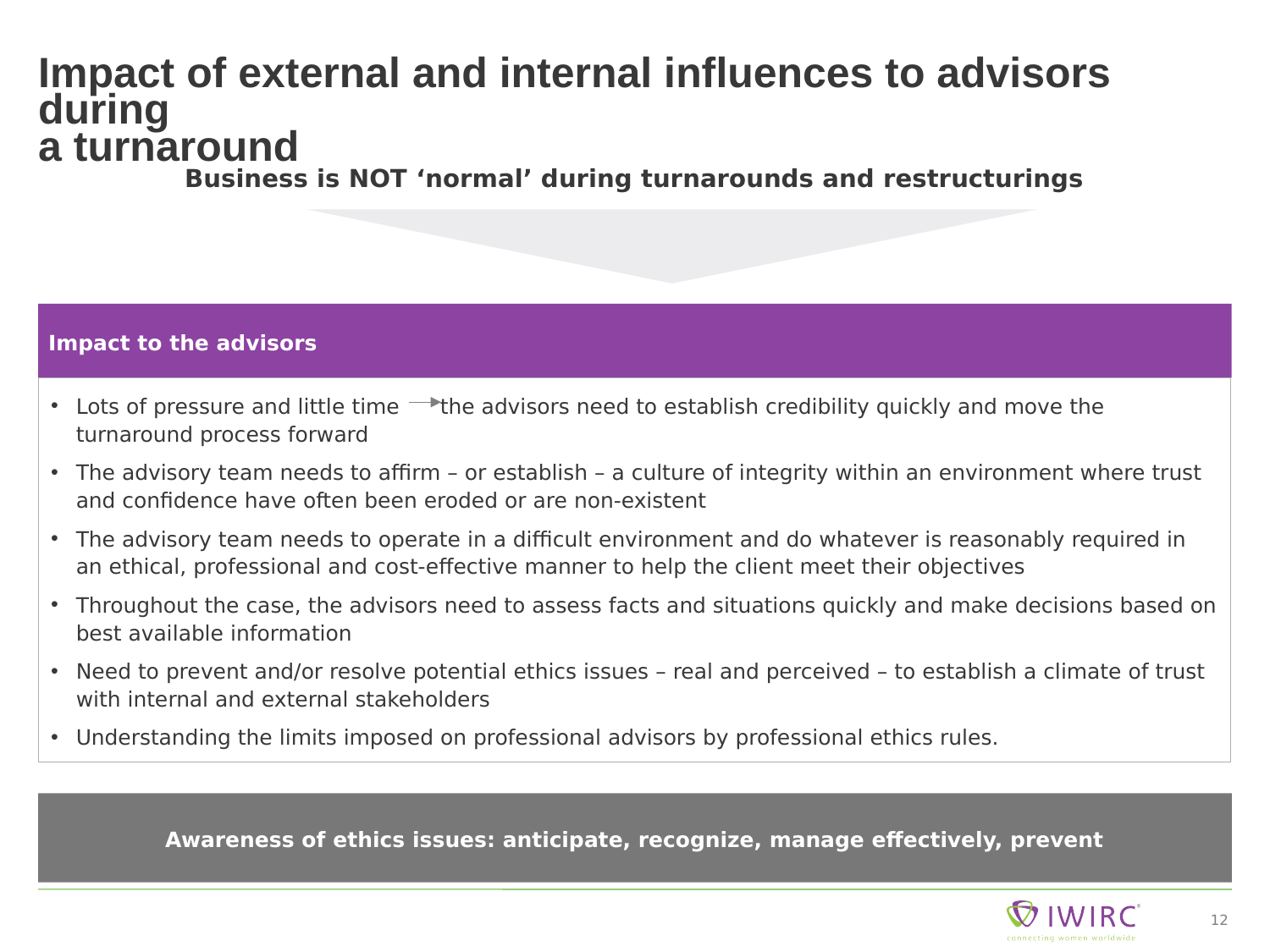

# Impact of external and internal influences to advisors during a turnaround
Business is NOT ‘normal’ during turnarounds and restructurings

Impact to the advisors
Lots of pressure and little time      the advisors need to establish credibility quickly and move the turnaround process forward
The advisory team needs to affirm – or establish – a culture of integrity within an environment where trust and confidence have often been eroded or are non-existent
The advisory team needs to operate in a difficult environment and do whatever is reasonably required in an ethical, professional and cost-effective manner to help the client meet their objectives
Throughout the case, the advisors need to assess facts and situations quickly and make decisions based on best available information
Need to prevent and/or resolve potential ethics issues – real and perceived – to establish a climate of trust with internal and external stakeholders
Understanding the limits imposed on professional advisors by professional ethics rules.
Awareness of ethics issues: anticipate, recognize, manage effectively, prevent